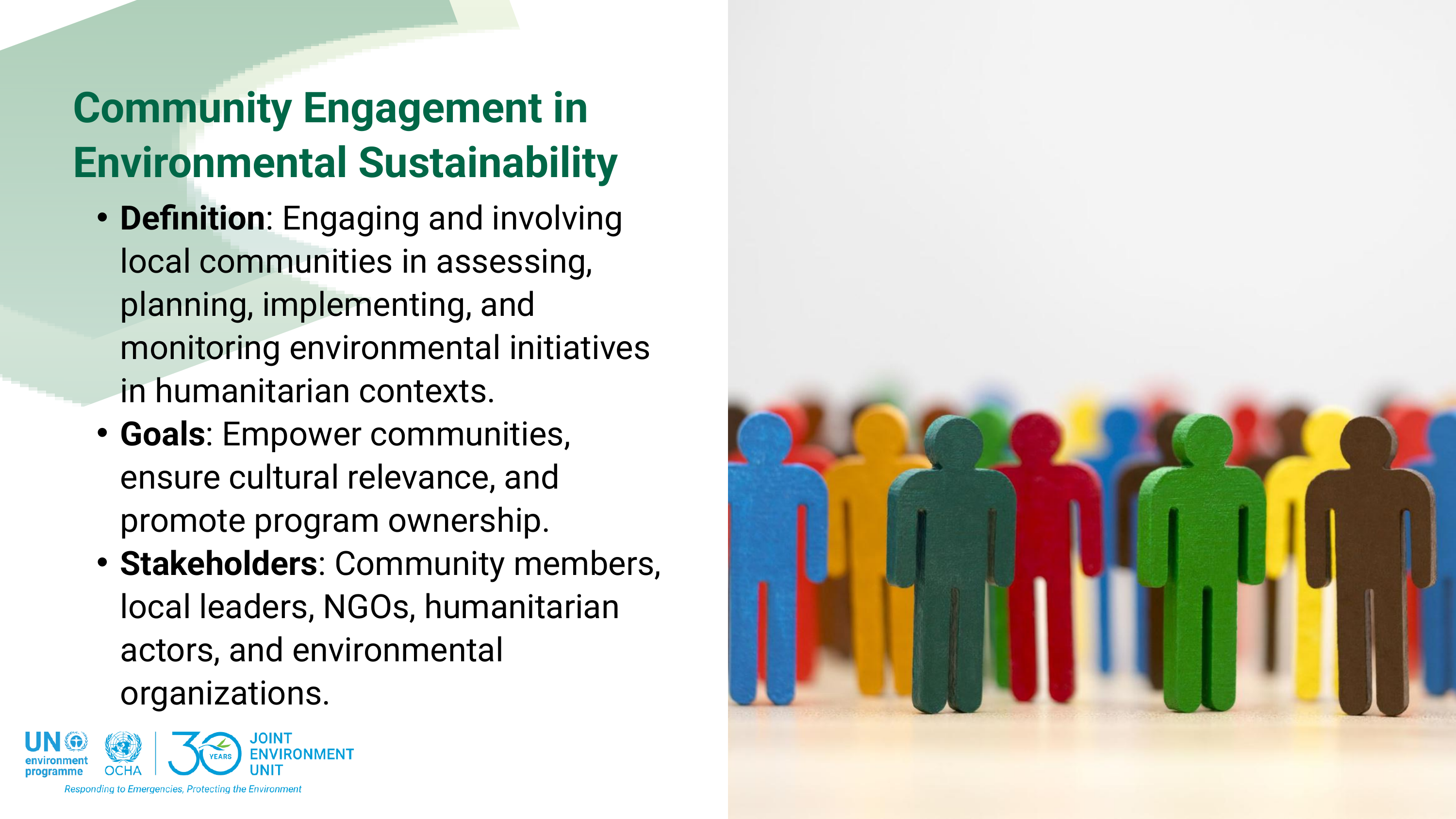

Community Engagement in Environmental Sustainability
Definition: Engaging and involving local communities in assessing, planning, implementing, and monitoring environmental initiatives in humanitarian contexts.
Goals: Empower communities, ensure cultural relevance, and promote program ownership.
Stakeholders: Community members, local leaders, NGOs, humanitarian actors, and environmental organizations.